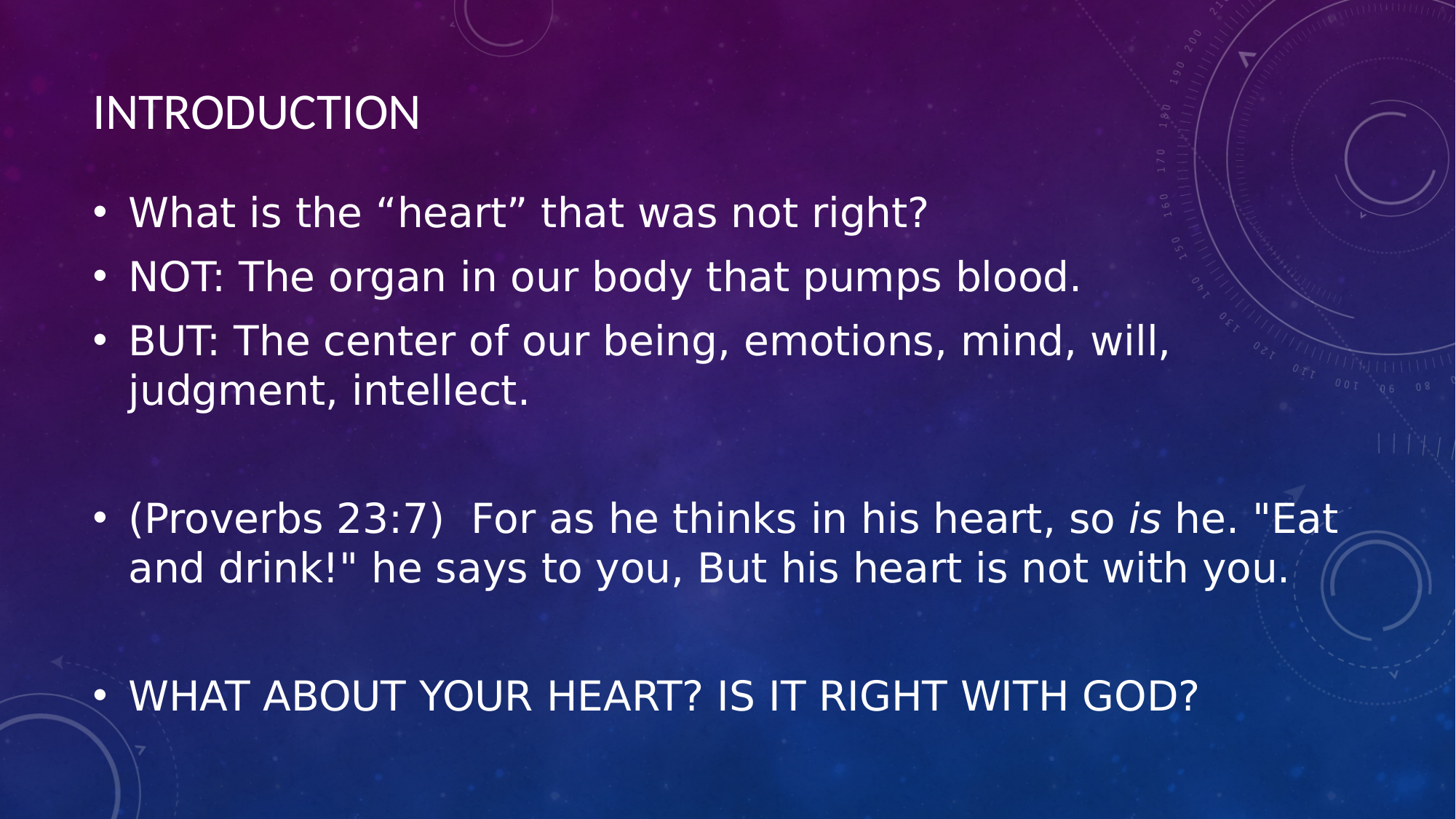

# introduction
What is the “heart” that was not right?
NOT: The organ in our body that pumps blood.
BUT: The center of our being, emotions, mind, will, judgment, intellect.

(Proverbs 23:7)  For as he thinks in his heart, so is he. "Eat and drink!" he says to you, But his heart is not with you.

WHAT ABOUT YOUR HEART? IS IT RIGHT WITH GOD?